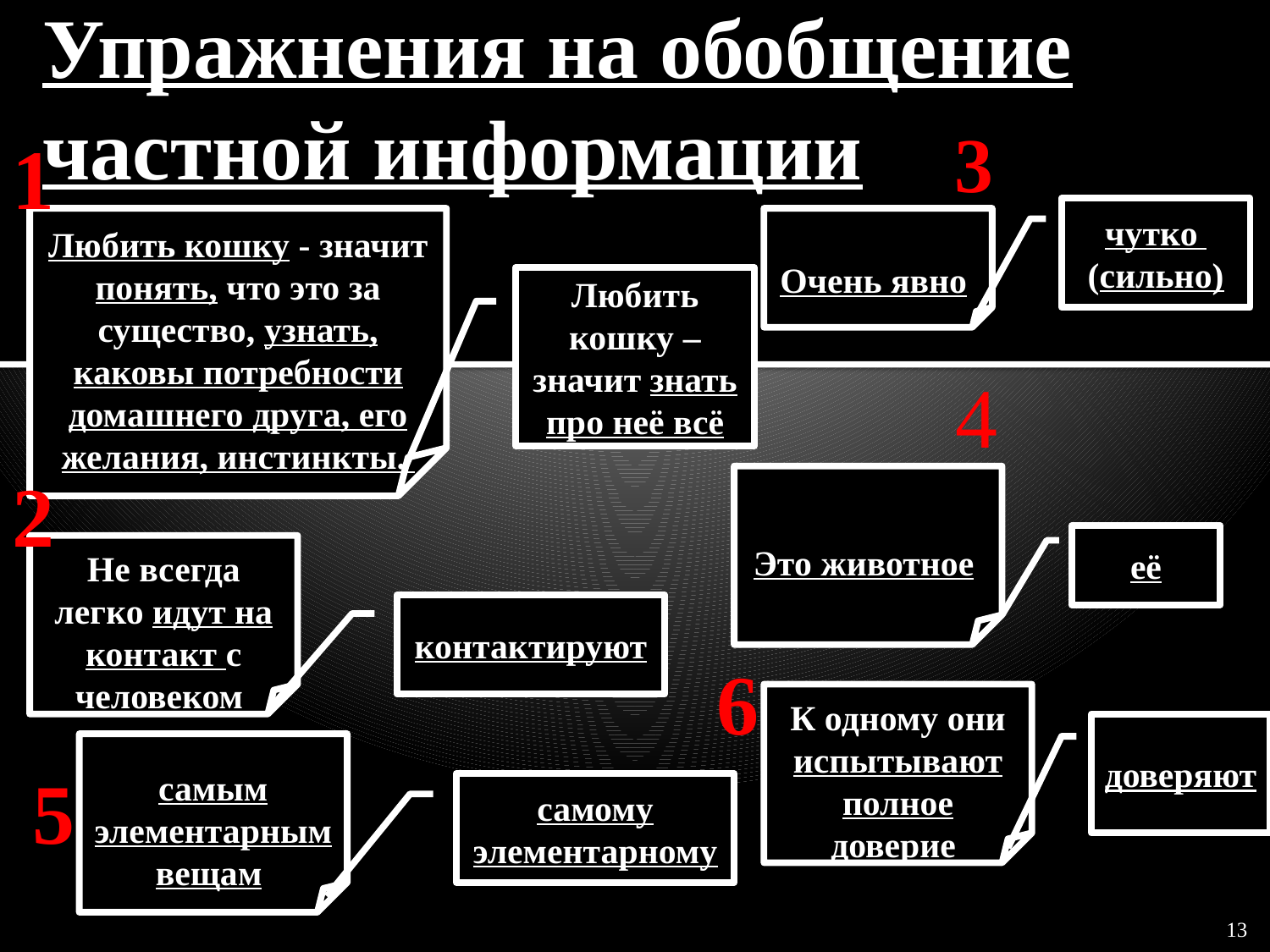

# Упражнения на обобщение частной информации
3
1
чутко  (сильно)

Любить кошку - значит понять, что это за существо, узнать, каковы потребности домашнего друга, его желания, инстинкты.

Очень явно
Любить кошку – значит знать про неё всё
4
2

Это животное
её

Не всегда легко идут на контакт с человеком
контактируют
6

К одному они испытывают полное доверие
доверяют

самым элементарным вещам
5
самому элементарному
13